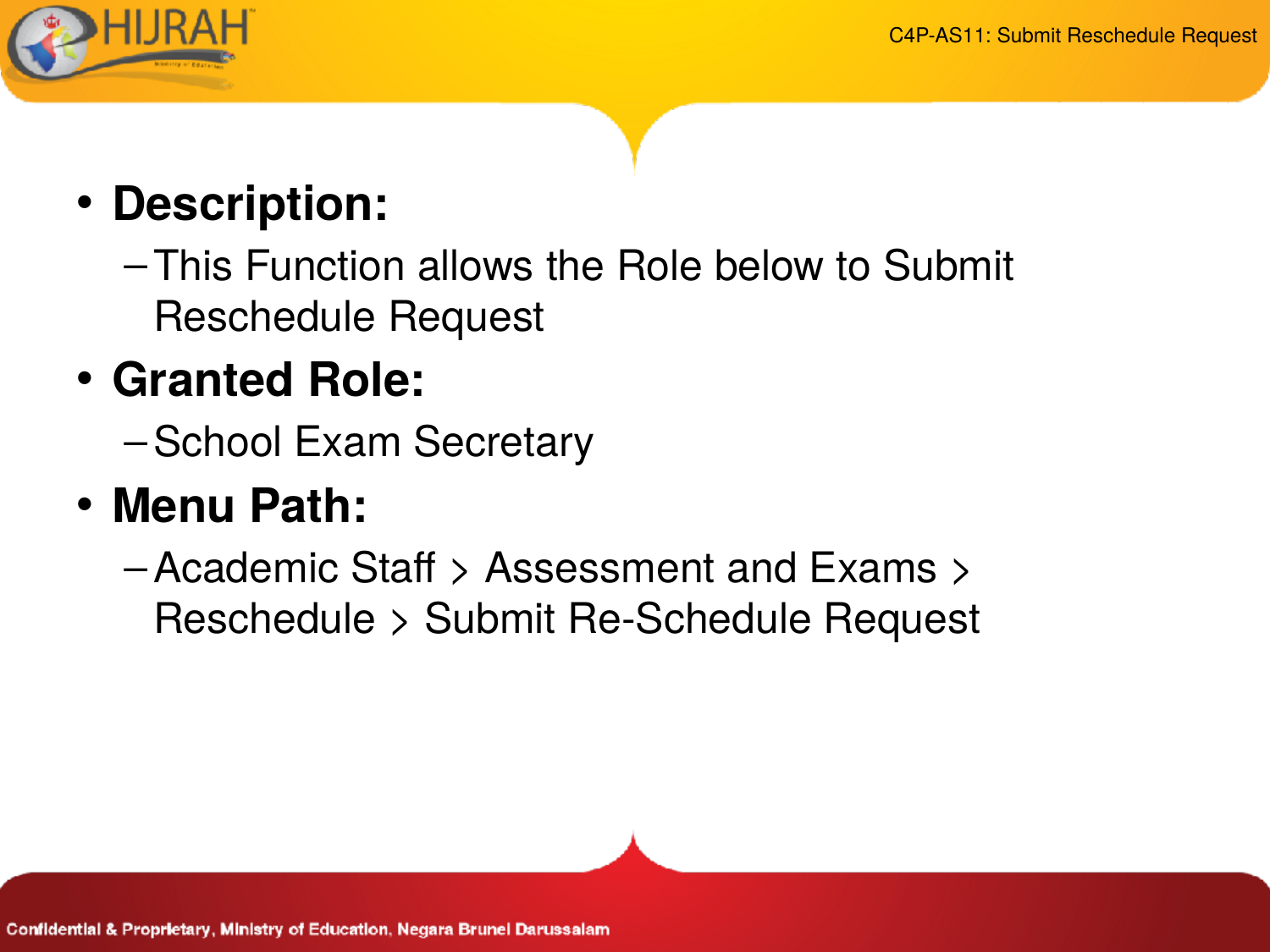

# C4P-AS11: Submit Reschedule Request
Description:
This Function allows the Role below to Submit Reschedule Request
Granted Role:
School Exam Secretary
Menu Path:
Academic Staff > Assessment and Exams > Reschedule > Submit Re-Schedule Request